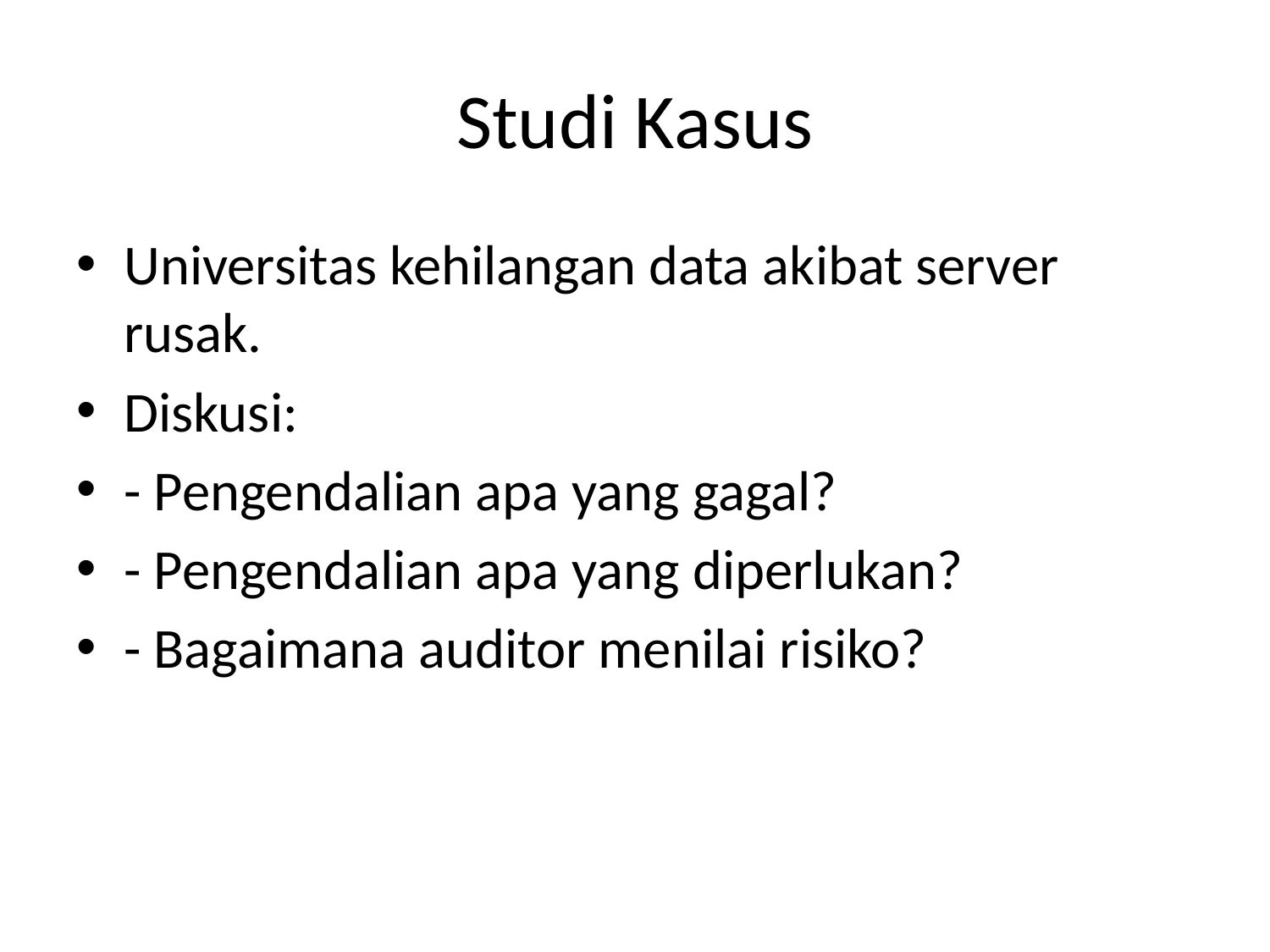

# Studi Kasus
Universitas kehilangan data akibat server rusak.
Diskusi:
- Pengendalian apa yang gagal?
- Pengendalian apa yang diperlukan?
- Bagaimana auditor menilai risiko?